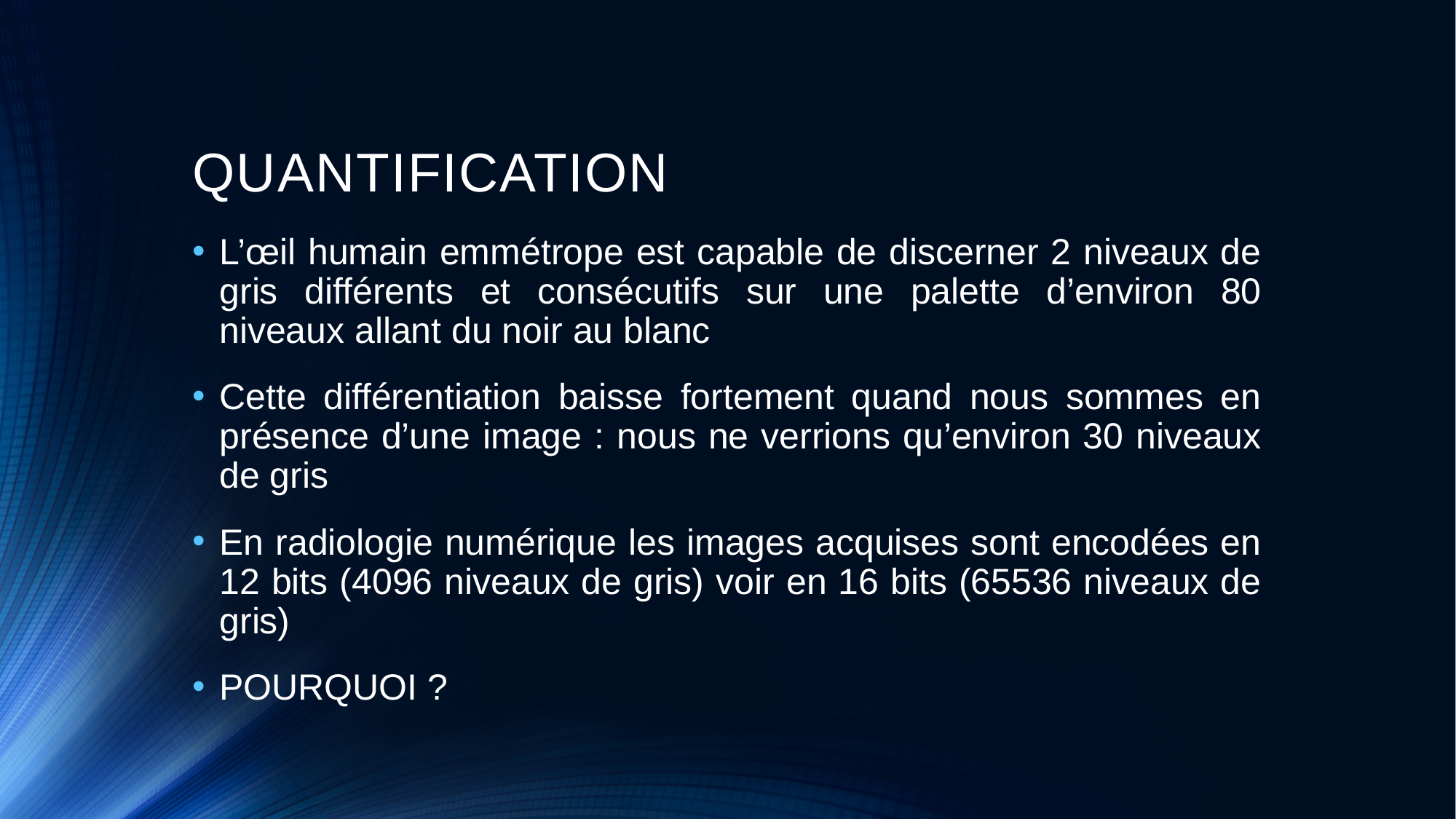

# QUANTIFICATION
L’œil humain emmétrope est capable de discerner 2 niveaux de gris différents et consécutifs sur une palette d’environ 80 niveaux allant du noir au blanc
Cette différentiation baisse fortement quand nous sommes en présence d’une image : nous ne verrions qu’environ 30 niveaux de gris
En radiologie numérique les images acquises sont encodées en 12 bits (4096 niveaux de gris) voir en 16 bits (65536 niveaux de gris)
POURQUOI ?